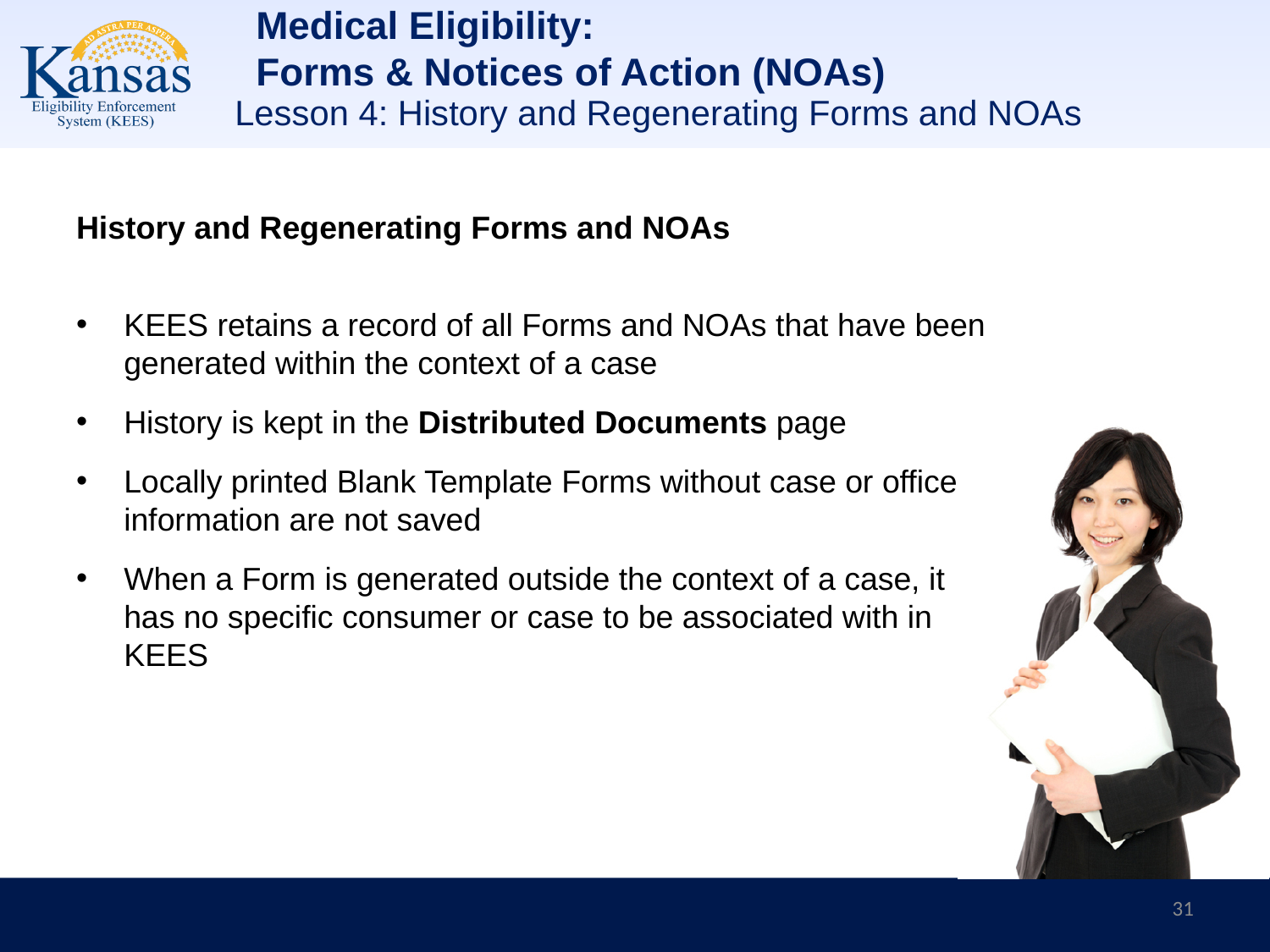

Medical Eligibility:
Forms & Notices of Action (NOAs)
Lesson 4: History and Regenerating Forms and NOAs
History and Regenerating Forms and NOAs

KEES retains a record of all Forms and NOAs that have been generated within the context of a case
History is kept in the Distributed Documents page
Locally printed Blank Template Forms without case or office information are not saved
When a Form is generated outside the context of a case, it has no specific consumer or case to be associated with in KEES
31